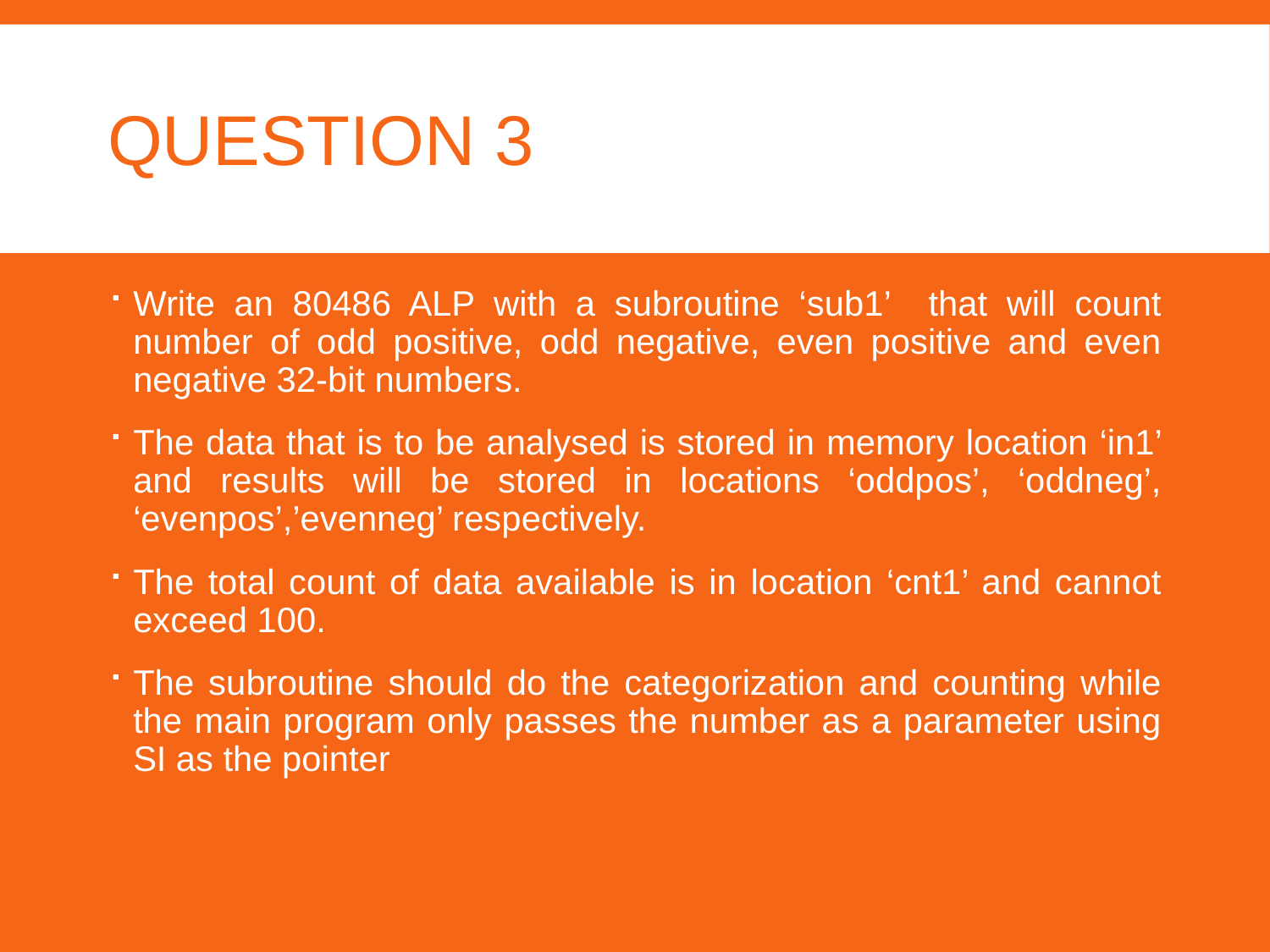

# Question 3
Write an 80486 ALP with a subroutine ‘sub1’  that will count number of odd positive, odd negative, even positive and even negative 32-bit numbers.
The data that is to be analysed is stored in memory location ‘in1’ and results will be stored in locations ‘oddpos’, ‘oddneg’, ‘evenpos’,’evenneg’ respectively.
The total count of data available is in location ‘cnt1’ and cannot exceed 100.
The subroutine should do the categorization and counting while the main program only passes the number as a parameter using SI as the pointer